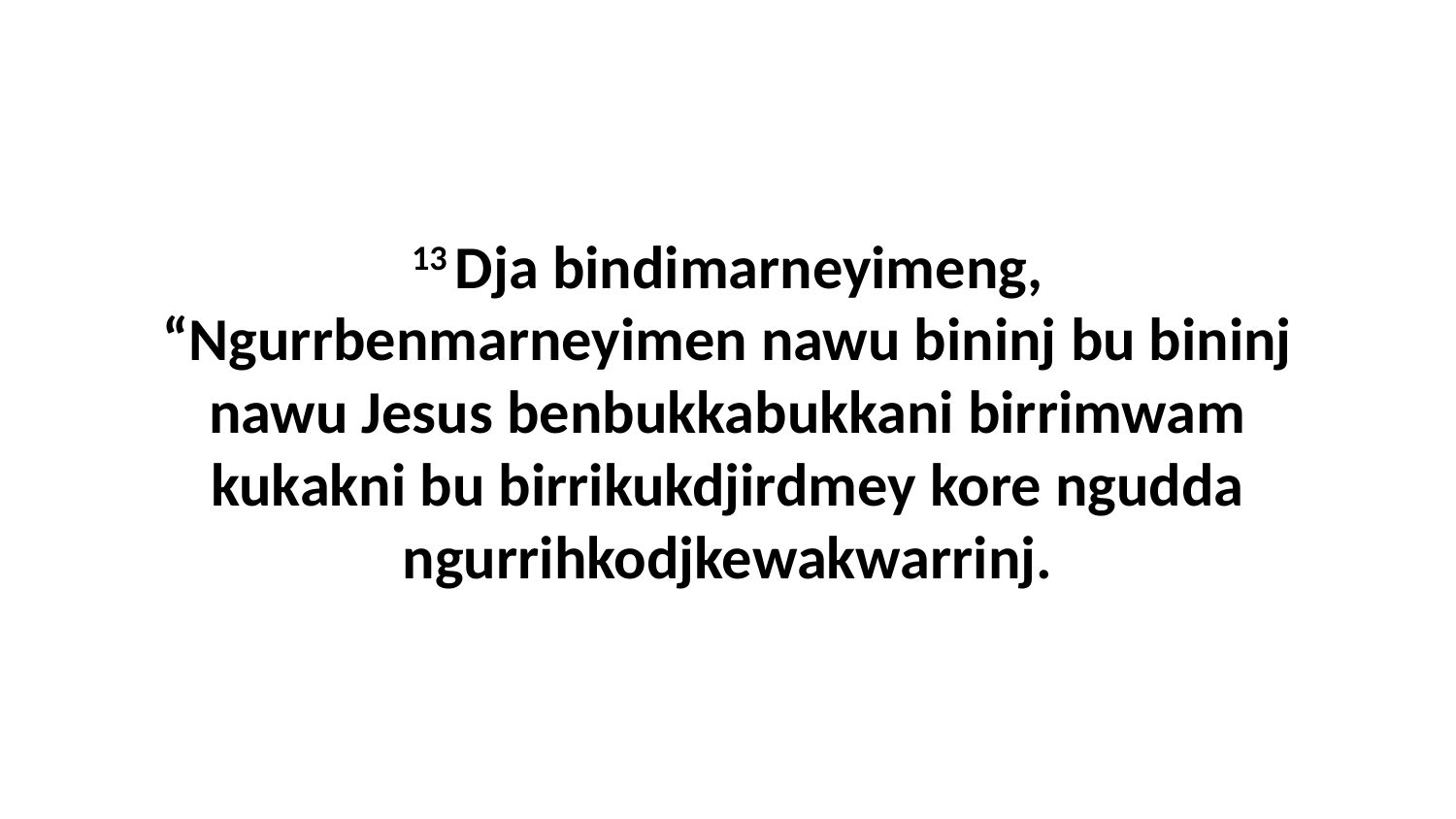

13 Dja bindimarneyimeng, “Ngurrbenmarneyimen nawu bininj bu bininj nawu Jesus benbukkabukkani birrimwam kukakni bu birrikukdjirdmey kore ngudda ngurrihkodjkewakwarrinj.